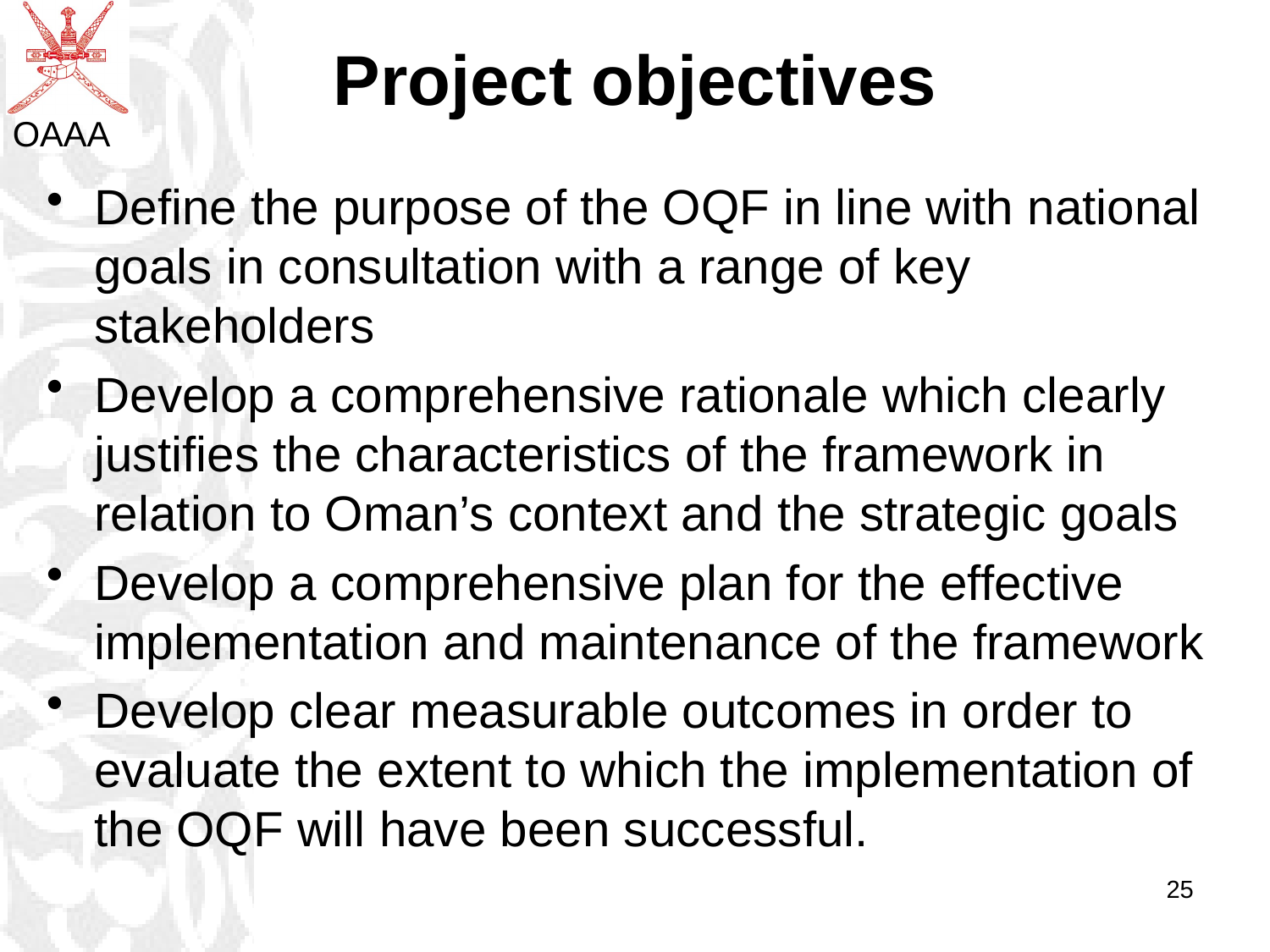

# Project objectives
Define the purpose of the OQF in line with national goals in consultation with a range of key stakeholders
Develop a comprehensive rationale which clearly justifies the characteristics of the framework in relation to Oman’s context and the strategic goals
Develop a comprehensive plan for the effective implementation and maintenance of the framework
Develop clear measurable outcomes in order to evaluate the extent to which the implementation of the OQF will have been successful.
25